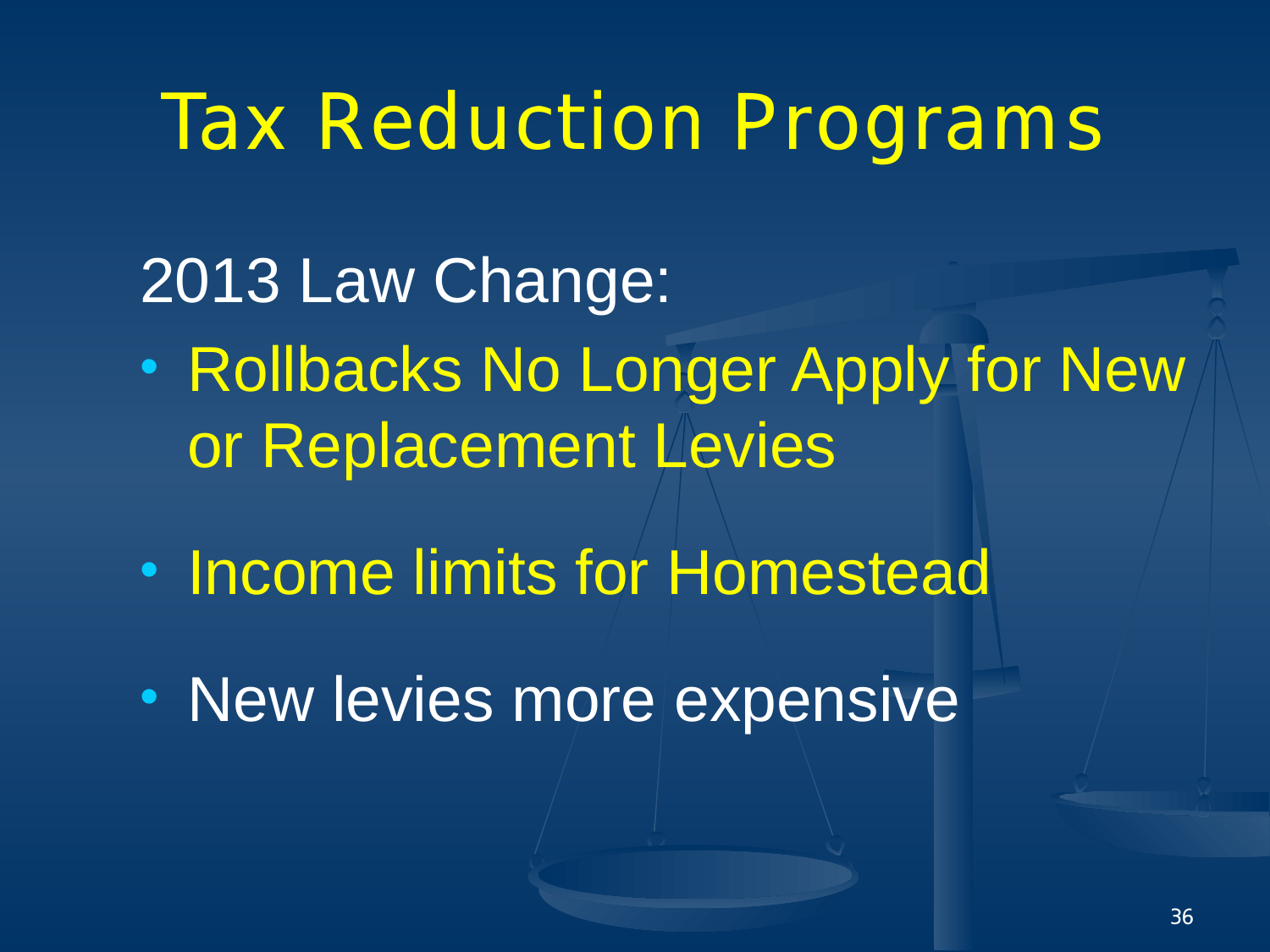

# Tax Reduction Programs
2013 Law Change:
Rollbacks No Longer Apply for New or Replacement Levies
Income limits for Homestead
New levies more expensive
36